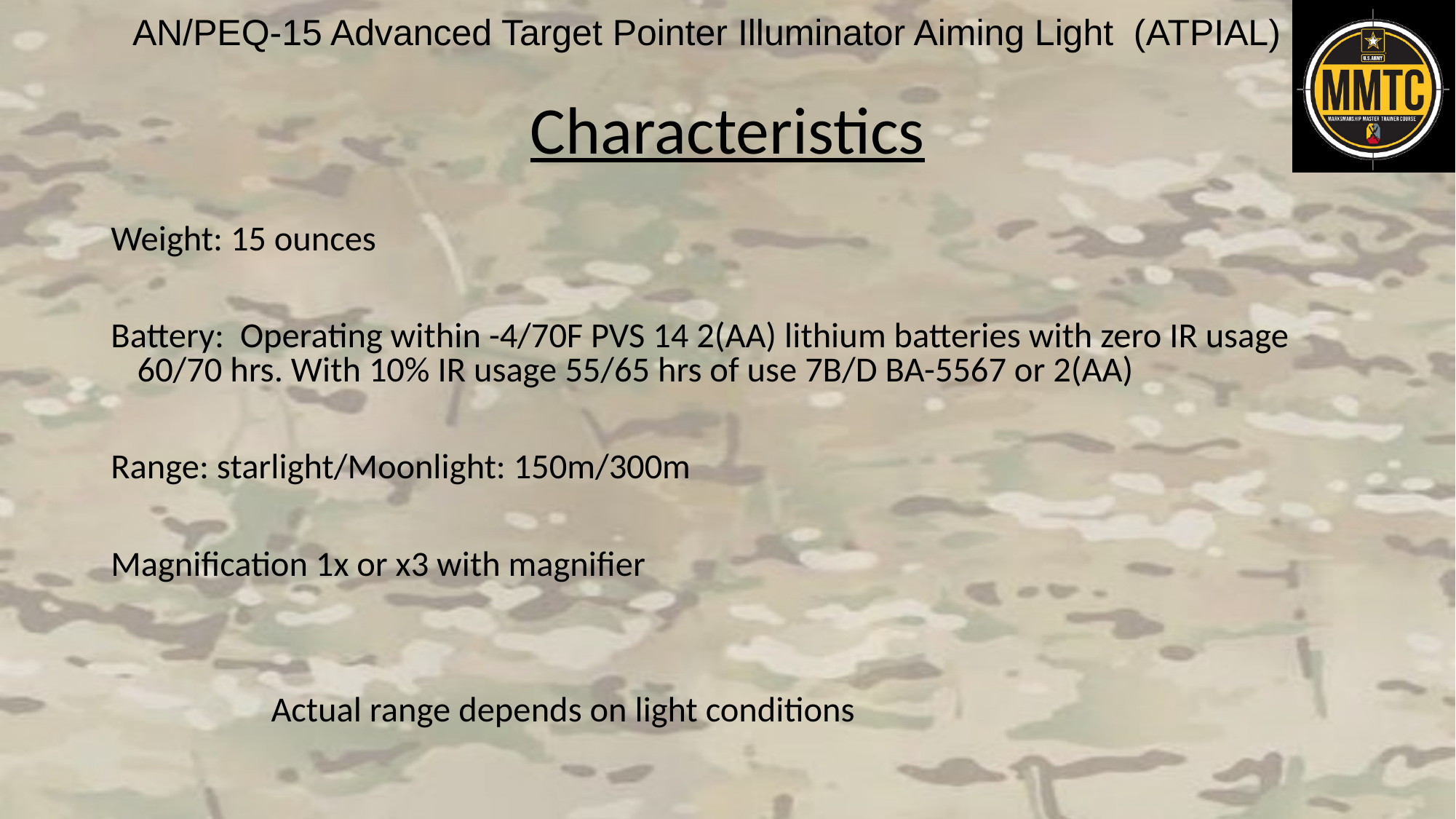

Characteristics
Weight: 15 ounces

Battery:  Operating within -4/70F PVS 14 2(AA) lithium batteries with zero IR usage 60/70 hrs. With 10% IR usage 55/65 hrs of use 7B/D BA-5567 or 2(AA)

Range: starlight/Moonlight: 150m/300m

Magnification 1x or x3 with magnifier

                    Actual range depends on light conditions